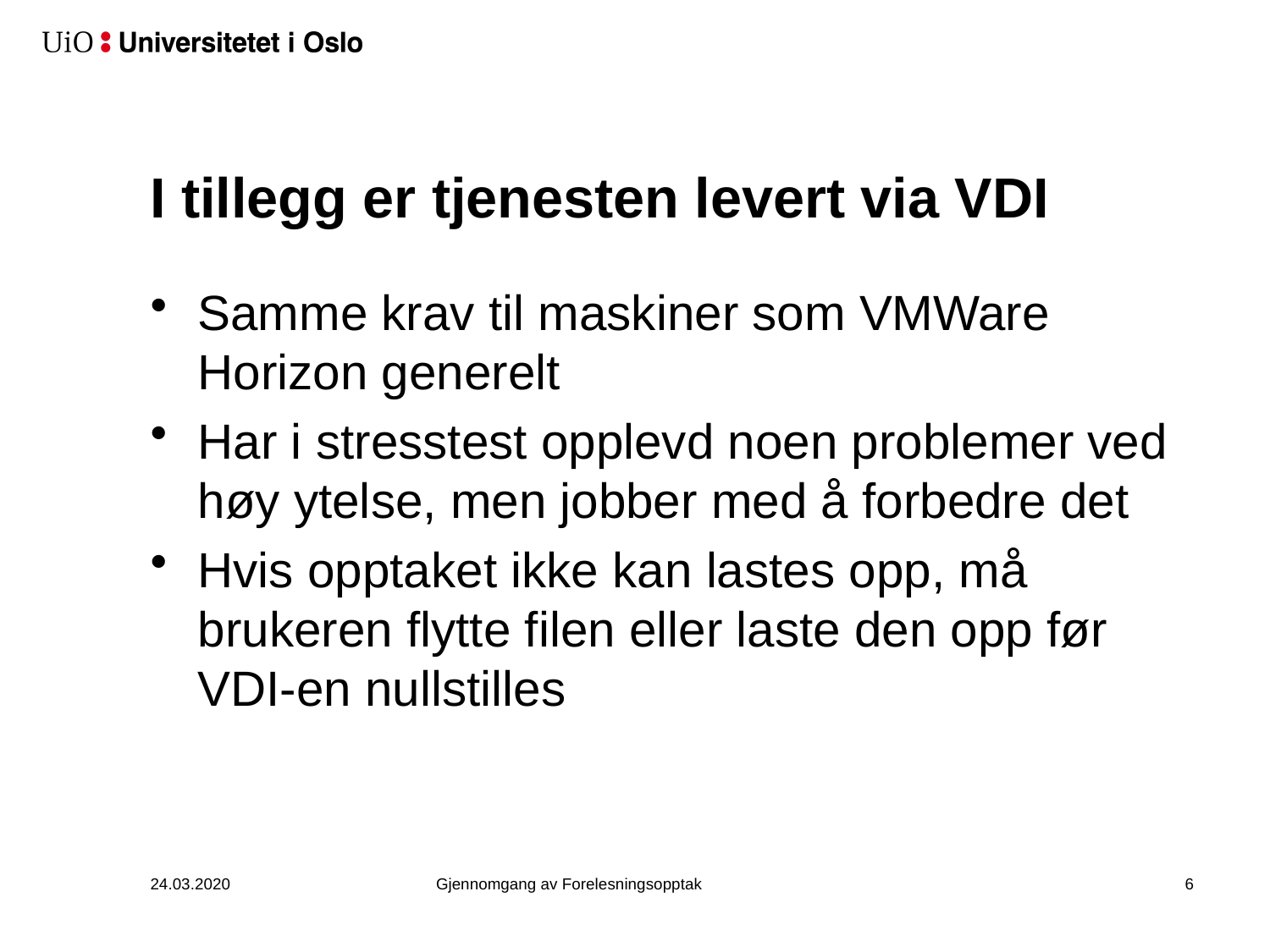

# I tillegg er tjenesten levert via VDI
Samme krav til maskiner som VMWare Horizon generelt
Har i stresstest opplevd noen problemer ved høy ytelse, men jobber med å forbedre det
Hvis opptaket ikke kan lastes opp, må brukeren flytte filen eller laste den opp før VDI-en nullstilles
24.03.2020
Gjennomgang av Forelesningsopptak
6